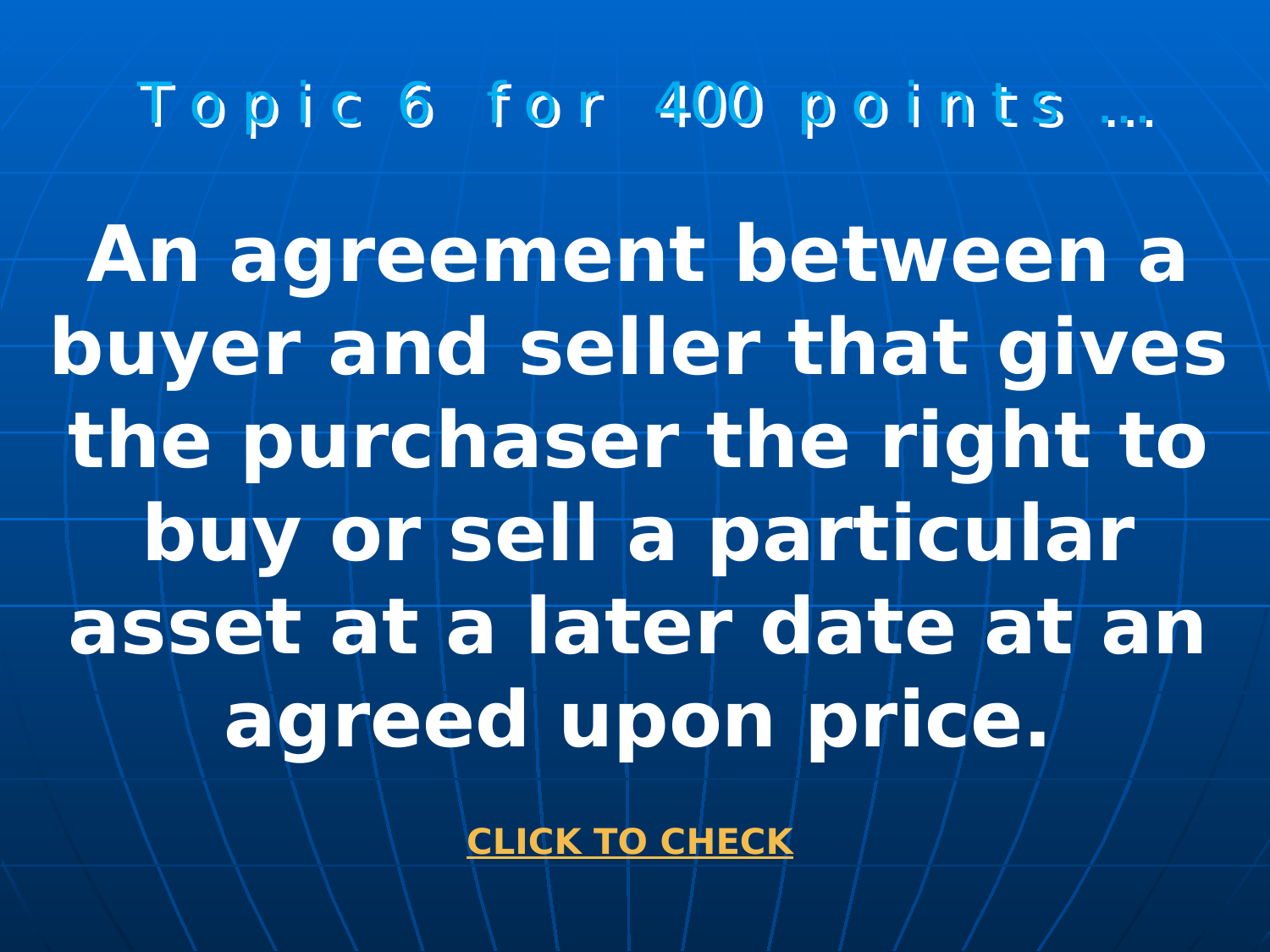

T o p i c  6   f o r   400  p o i n t s  …
An agreement between a buyer and seller that gives the purchaser the right to buy or sell a particular asset at a later date at an agreed upon price.

CLICK TO CHECK